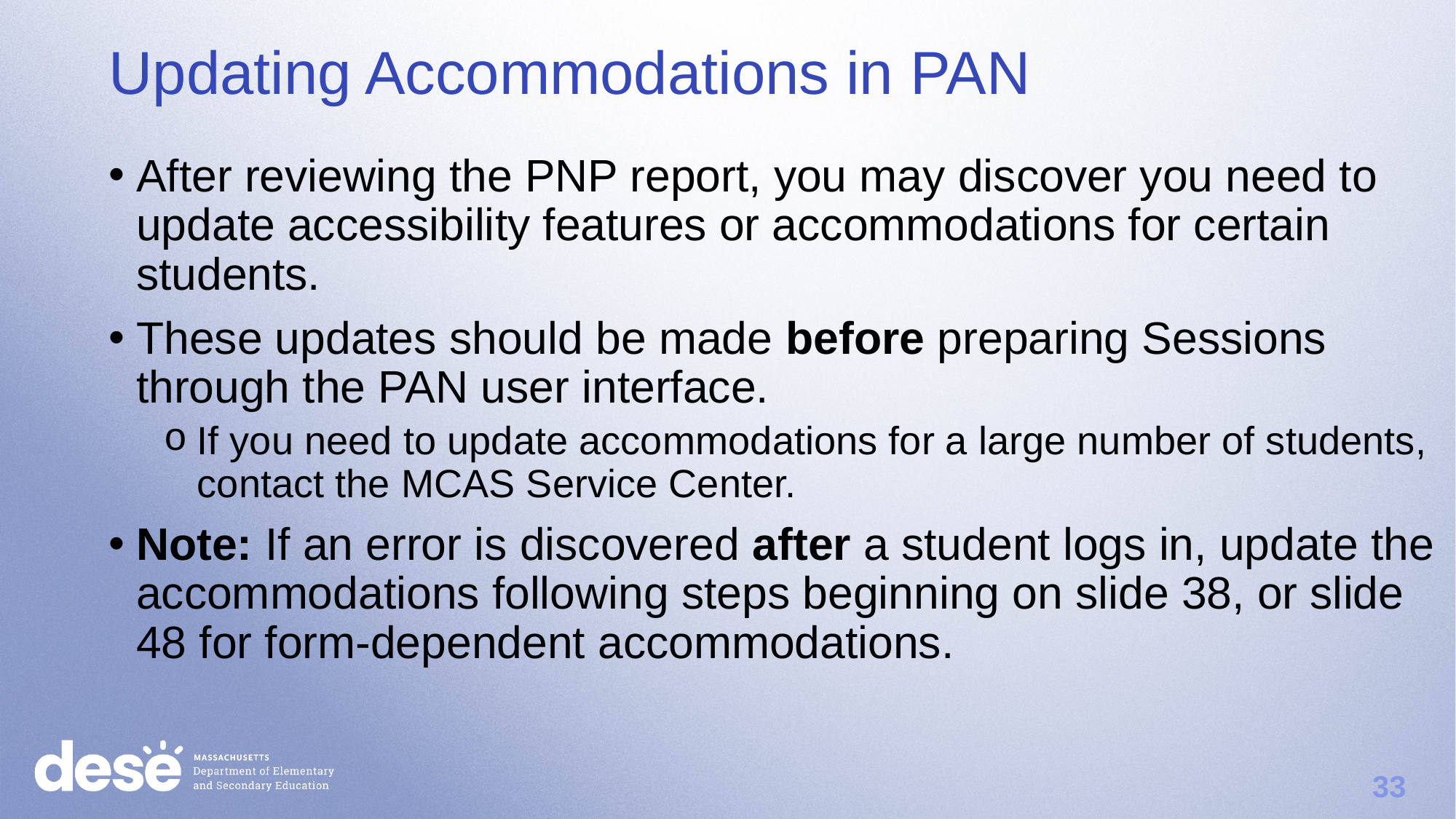

Updating Accommodations in PAN
After reviewing the PNP report, you may discover you need to update accessibility features or accommodations for certain students.
These updates should be made before preparing Sessions through the PAN user interface.
If you need to update accommodations for a large number of students, contact the MCAS Service Center.
Note: If an error is discovered after a student logs in, update the accommodations following steps beginning on slide 38, or slide 48 for form-dependent accommodations.